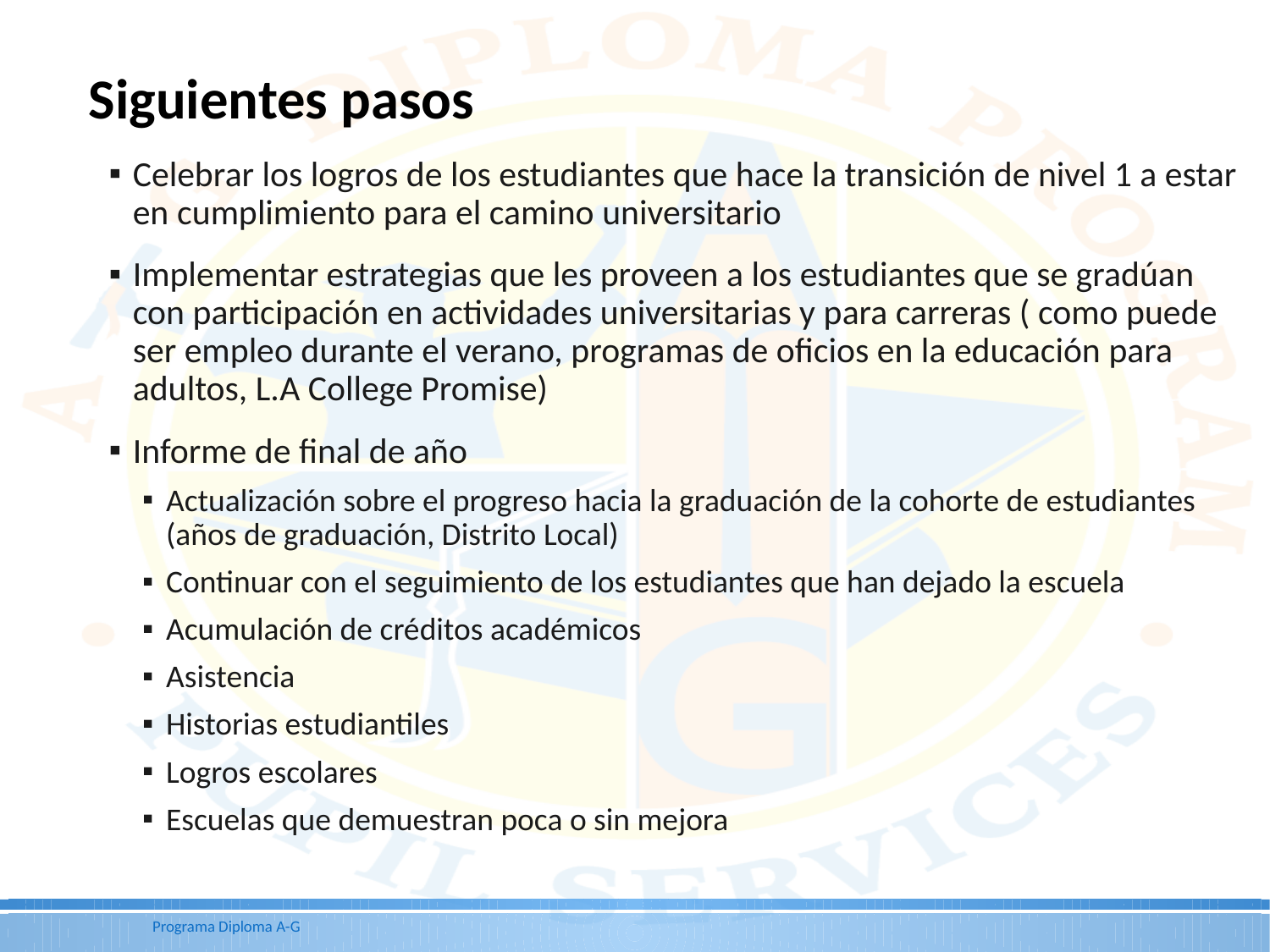

# Siguientes pasos
Celebrar los logros de los estudiantes que hace la transición de nivel 1 a estar en cumplimiento para el camino universitario
Implementar estrategias que les proveen a los estudiantes que se gradúan con participación en actividades universitarias y para carreras ( como puede ser empleo durante el verano, programas de oficios en la educación para adultos, L.A College Promise)
Informe de final de año
Actualización sobre el progreso hacia la graduación de la cohorte de estudiantes (años de graduación, Distrito Local)
Continuar con el seguimiento de los estudiantes que han dejado la escuela
Acumulación de créditos académicos
Asistencia
Historias estudiantiles
Logros escolares
Escuelas que demuestran poca o sin mejora

Programa Diploma A-G